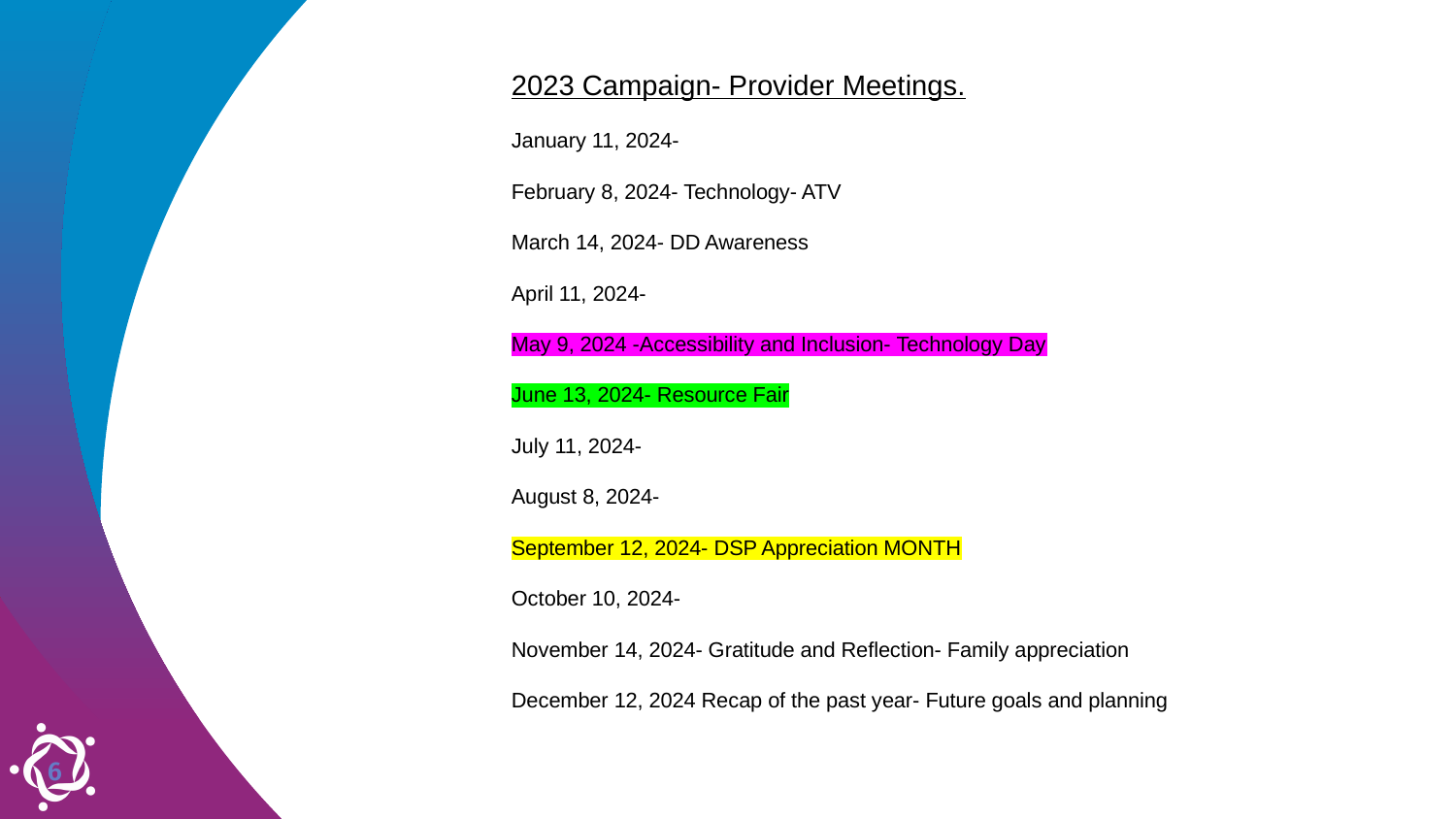

2023 Campaign- Provider Meetings.

January 11, 2024-

February 8, 2024- Technology- ATV

March 14, 2024- DD Awareness

April 11, 2024-

May 9, 2024 -Accessibility and Inclusion- Technology Day

June 13, 2024- Resource Fair

July 11, 2024-

August 8, 2024-

September 12, 2024- DSP Appreciation MONTH

October 10, 2024-

November 14, 2024- Gratitude and Reflection- Family appreciation

December 12, 2024 Recap of the past year- Future goals and planning
6
6